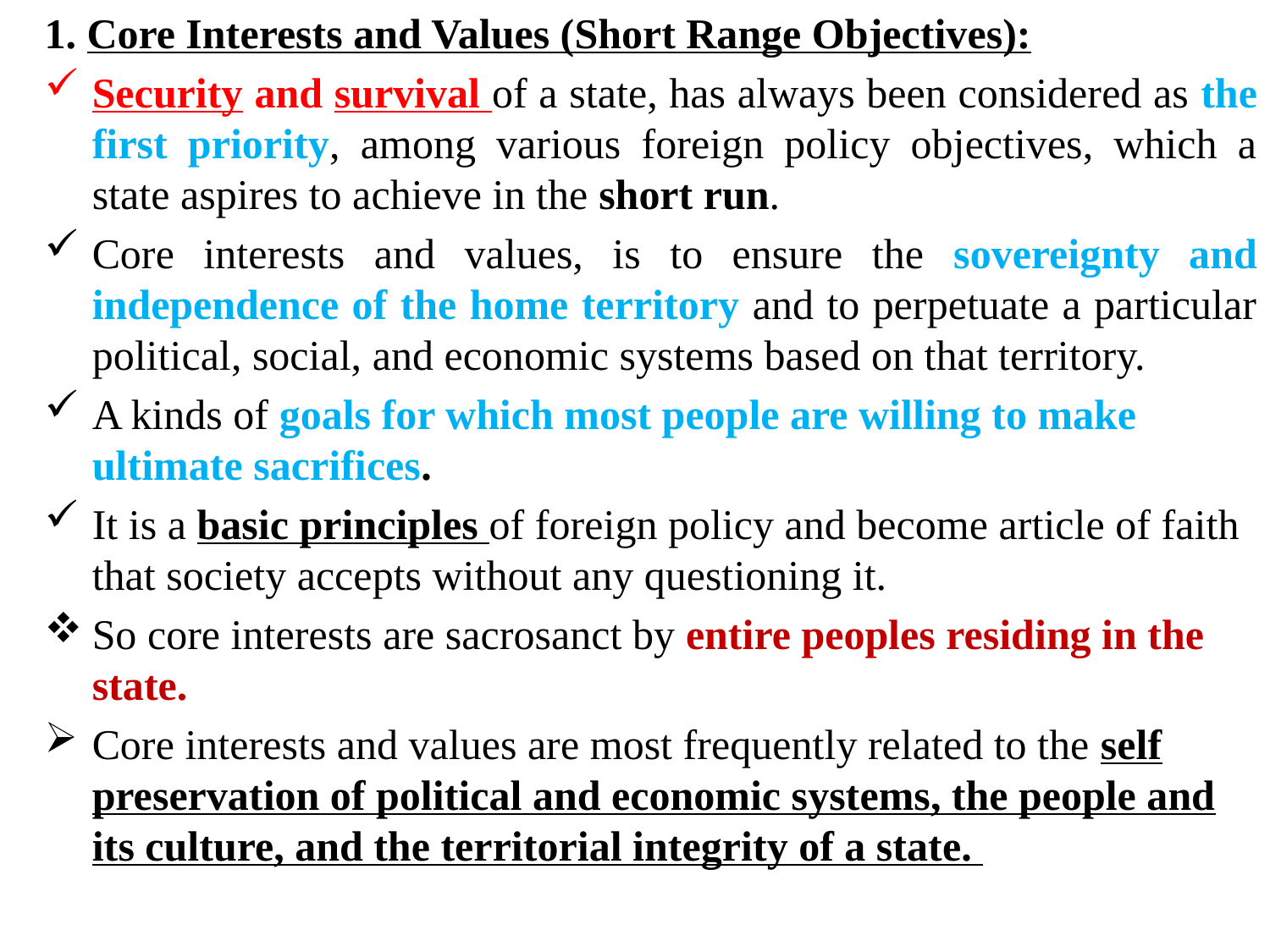

1. Core Interests and Values (Short Range Objectives):
Security and survival of a state, has always been considered as the first priority, among various foreign policy objectives, which a state aspires to achieve in the short run.
Core interests and values, is to ensure the sovereignty and independence of the home territory and to perpetuate a particular political, social, and economic systems based on that territory.
A kinds of goals for which most people are willing to make ultimate sacrifices.
It is a basic principles of foreign policy and become article of faith that society accepts without any questioning it.
So core interests are sacrosanct by entire peoples residing in the state.
Core interests and values are most frequently related to the self preservation of political and economic systems, the people and its culture, and the territorial integrity of a state.